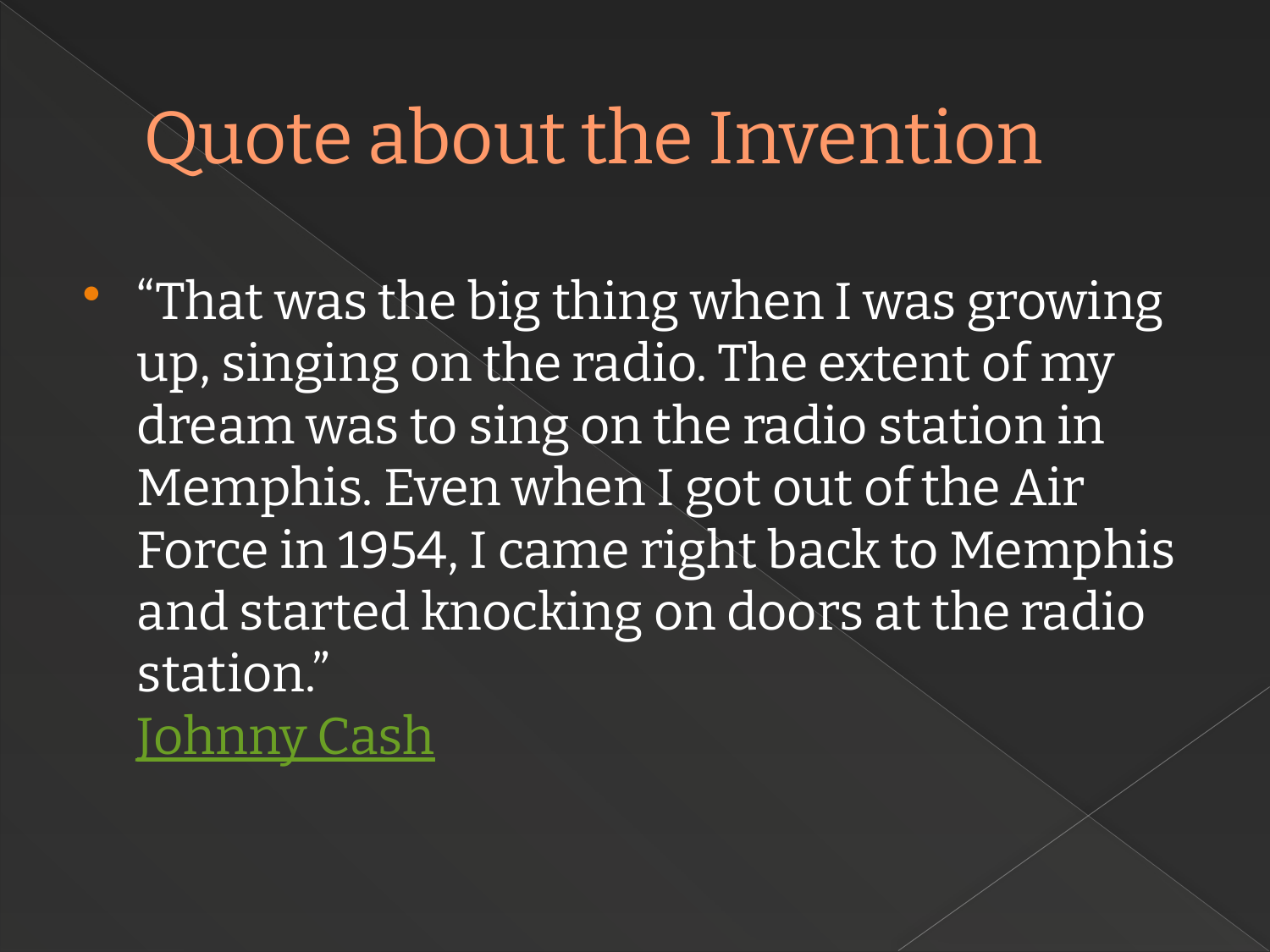

# Quote about the Invention
“That was the big thing when I was growing up, singing on the radio. The extent of my dream was to sing on the radio station in Memphis. Even when I got out of the Air Force in 1954, I came right back to Memphis and started knocking on doors at the radio station.”
Johnny Cash